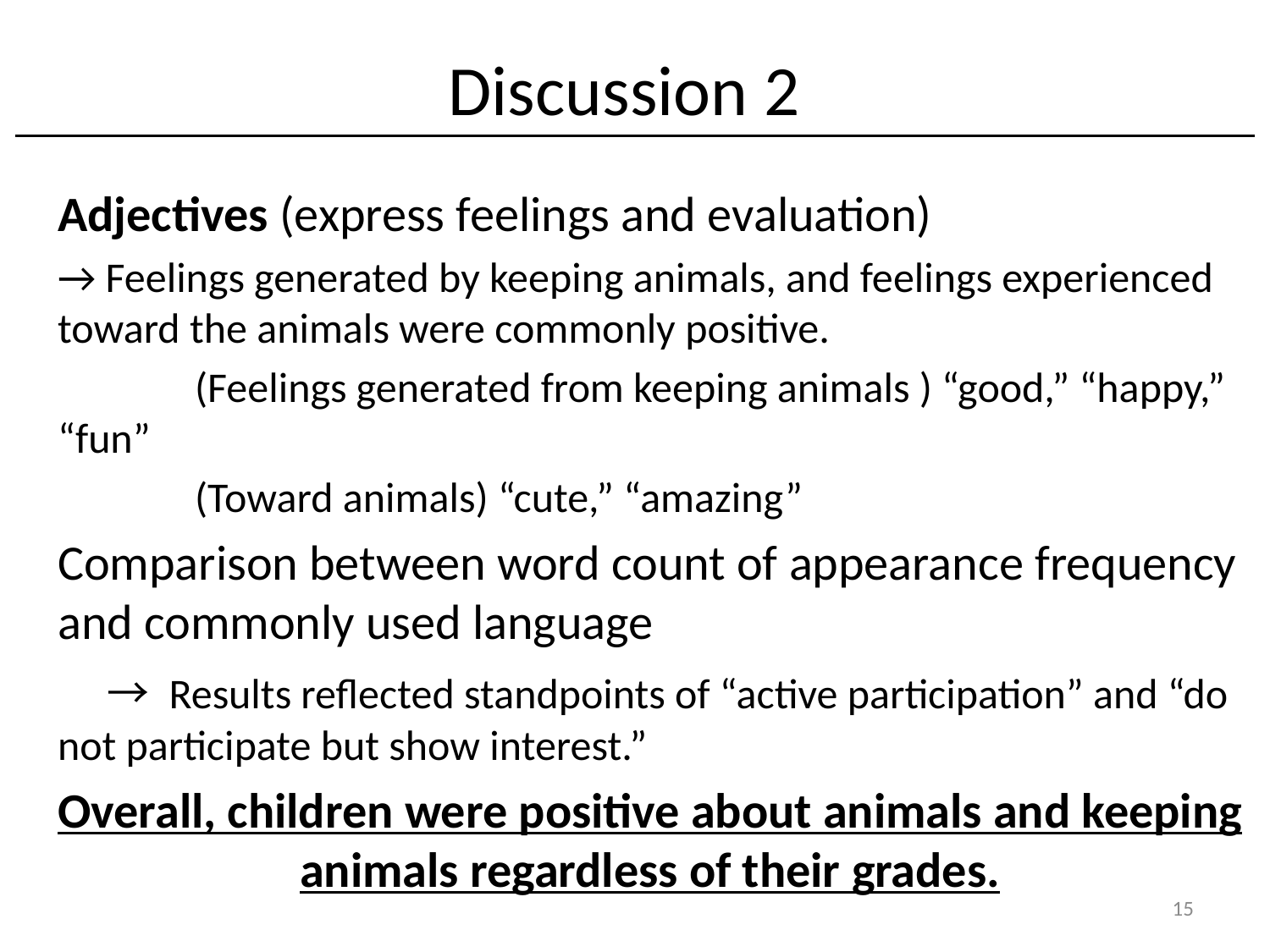

# Discussion 2
Adjectives (express feelings and evaluation)
→ Feelings generated by keeping animals, and feelings experienced toward the animals were commonly positive.
　　　(Feelings generated from keeping animals ) “good,” “happy,” “fun”
　　　(Toward animals) “cute,” “amazing”
Comparison between word count of appearance frequency and commonly used language
　→ Results reflected standpoints of “active participation” and “do not participate but show interest.”
Overall, children were positive about animals and keeping animals regardless of their grades.
15